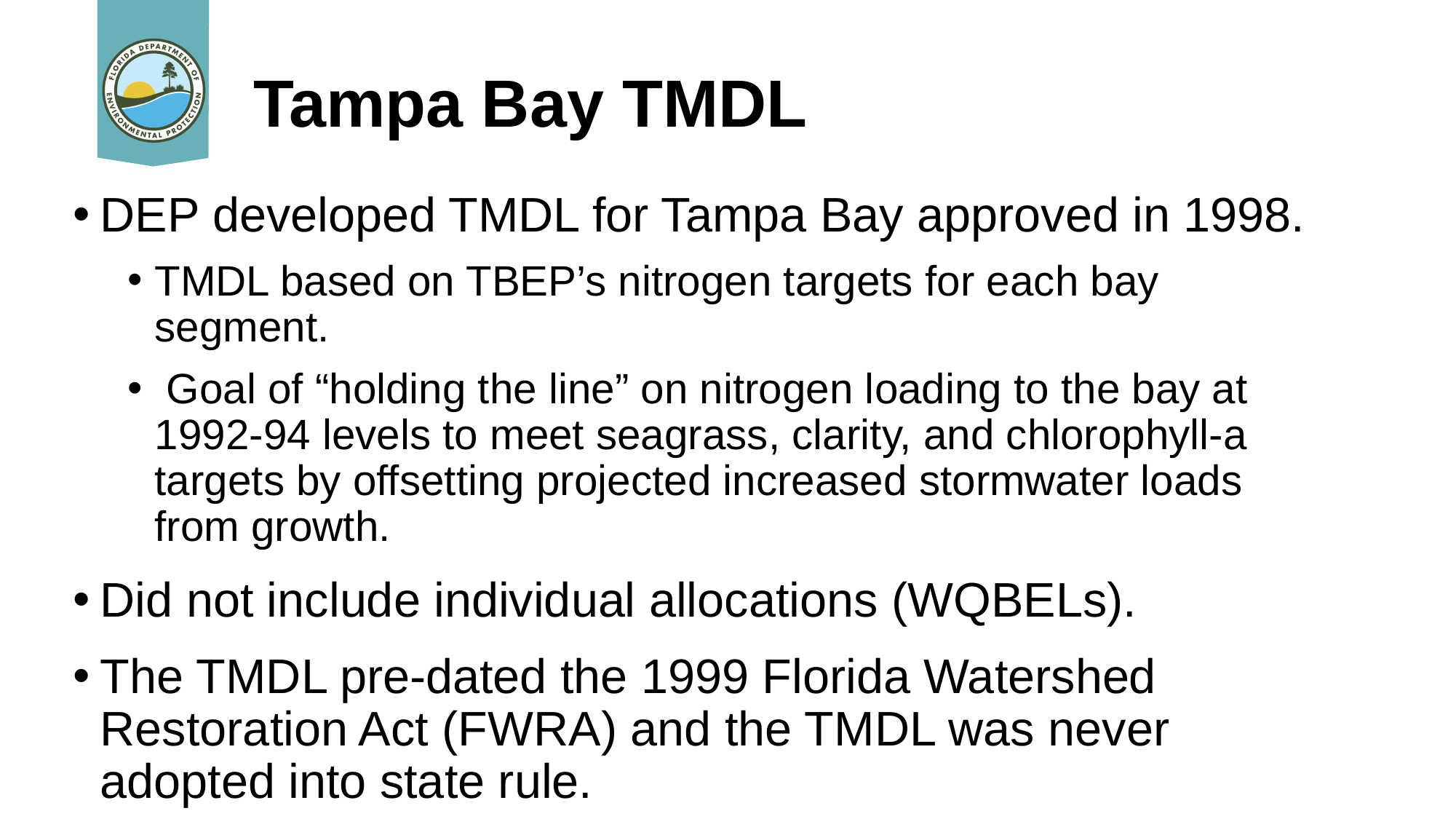

# Tampa Bay TMDL
DEP developed TMDL for Tampa Bay approved in 1998.
TMDL based on TBEP’s nitrogen targets for each bay segment.
 Goal of “holding the line” on nitrogen loading to the bay at 1992-94 levels to meet seagrass, clarity, and chlorophyll-a targets by offsetting projected increased stormwater loads from growth.
Did not include individual allocations (WQBELs).
The TMDL pre-dated the 1999 Florida Watershed Restoration Act (FWRA) and the TMDL was never adopted into state rule.
Florida considers it a federal TMDL